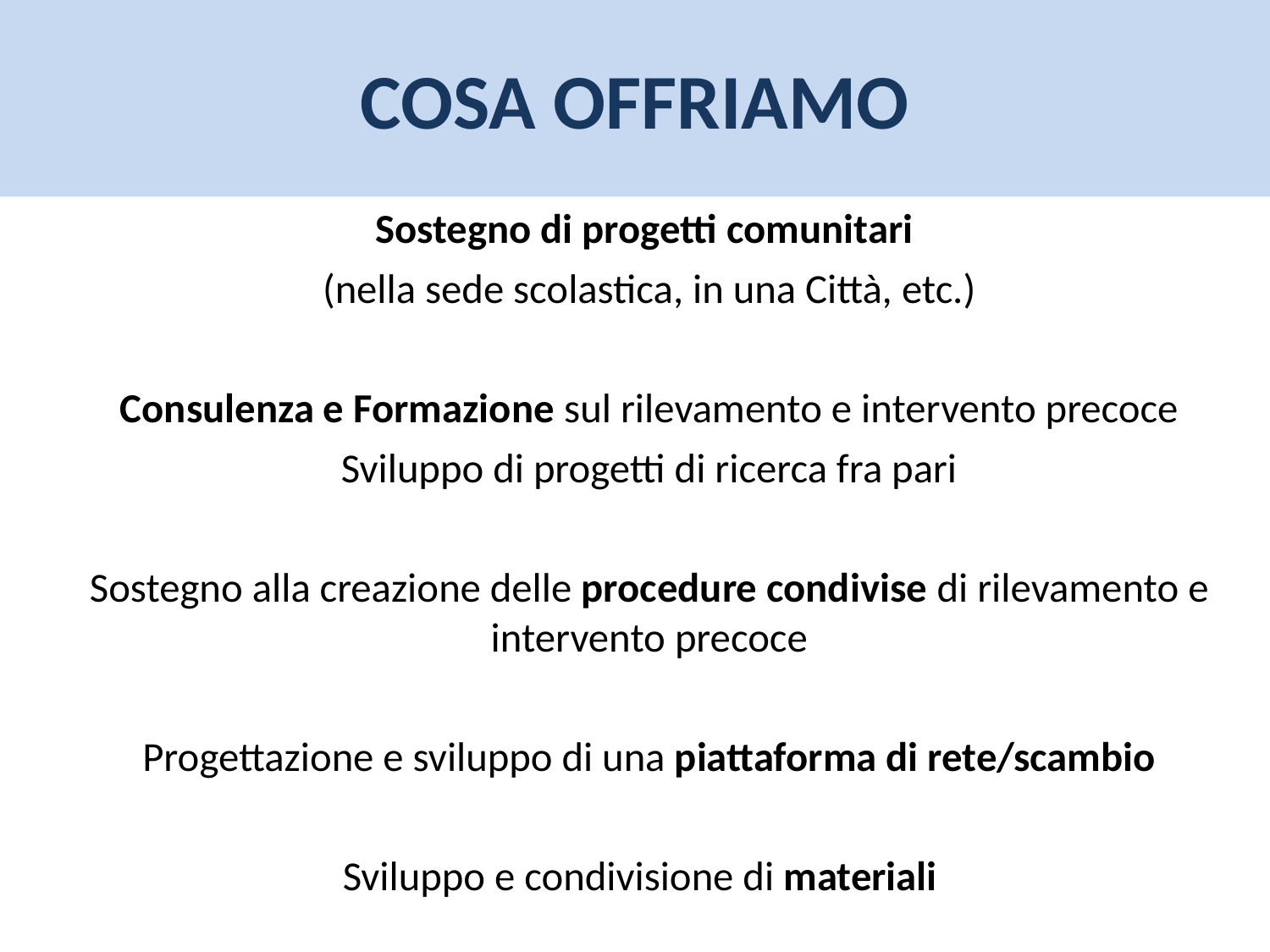

COSA OFFRIAMO
Sostegno di progetti comunitari
(nella sede scolastica, in una Città, etc.)

Consulenza e Formazione sul rilevamento e intervento precoce
Sviluppo di progetti di ricerca fra pari

Sostegno alla creazione delle procedure condivise di rilevamento e intervento precoce

Progettazione e sviluppo di una piattaforma di rete/scambio

Sviluppo e condivisione di materiali